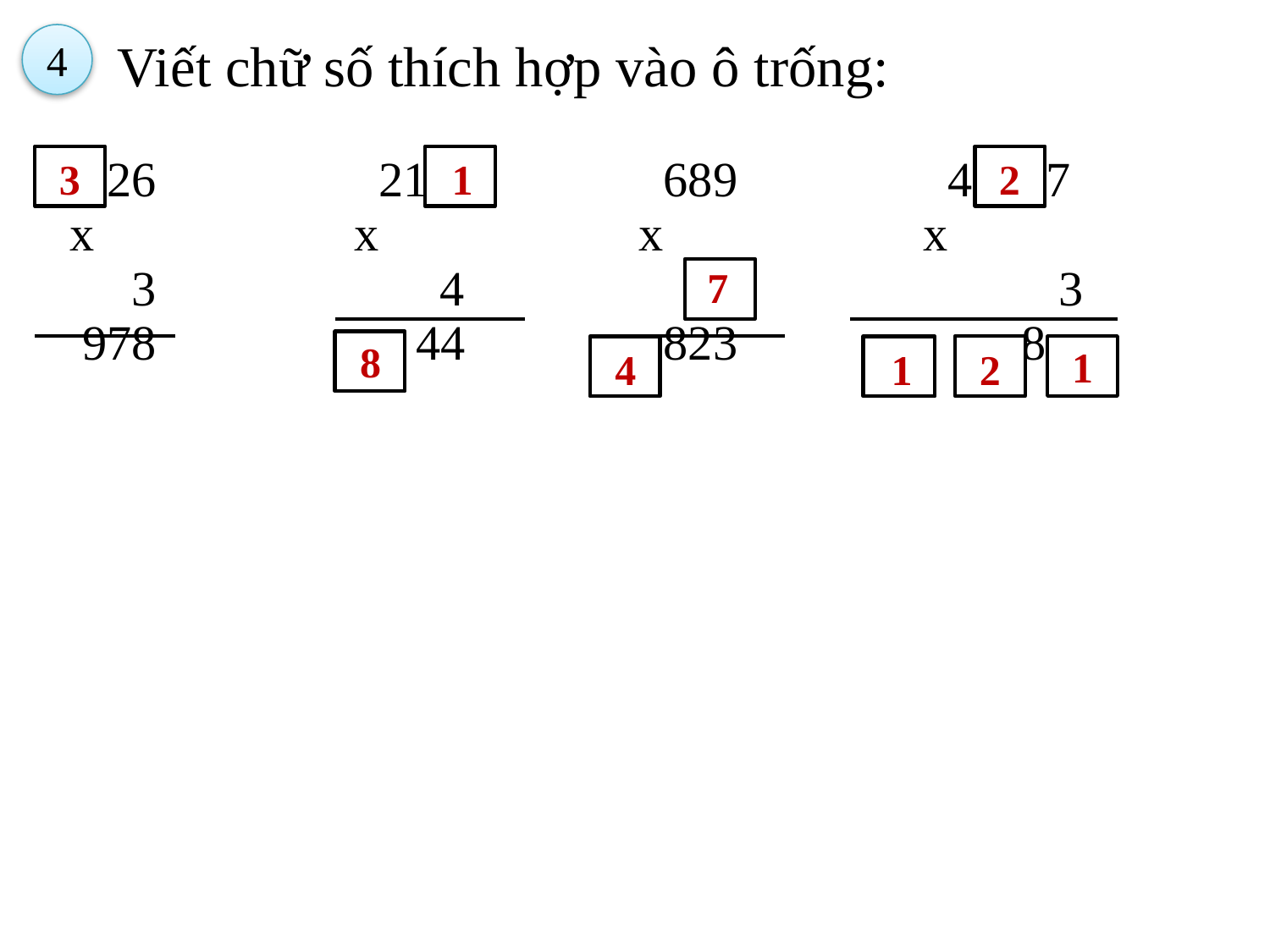

4
Viết chữ số thích hợp vào ô trống:

3

1
2

| 26 x 3 978 | 21 x 4 44 | 689 x 823 | 4 7 x 3 8 |
| --- | --- | --- | --- |
7

1
8

1

4

1
2